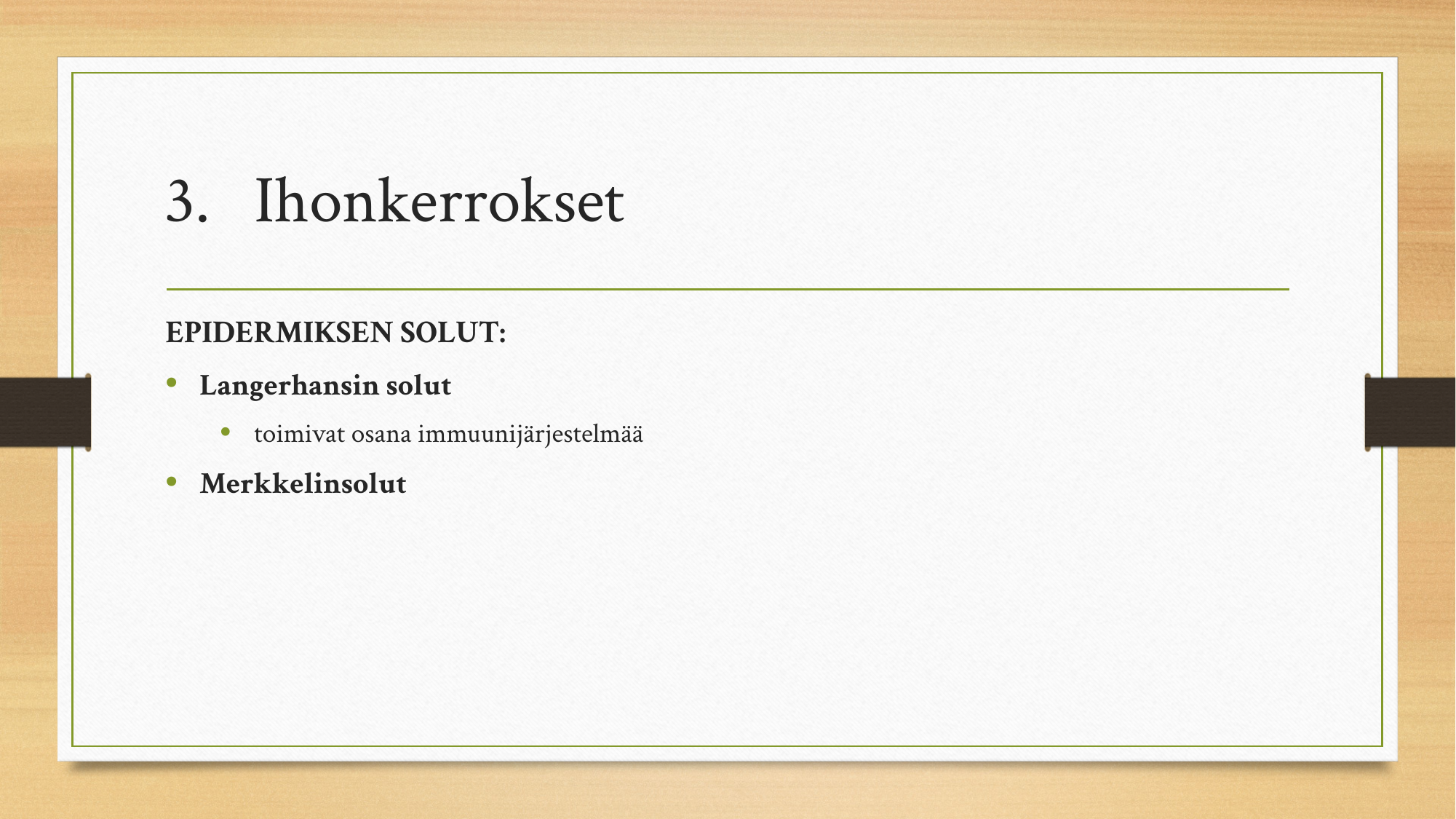

# Ihonkerrokset
EPIDERMIKSEN SOLUT:
Langerhansin solut
toimivat osana immuunijärjestelmää
Merkkelinsolut